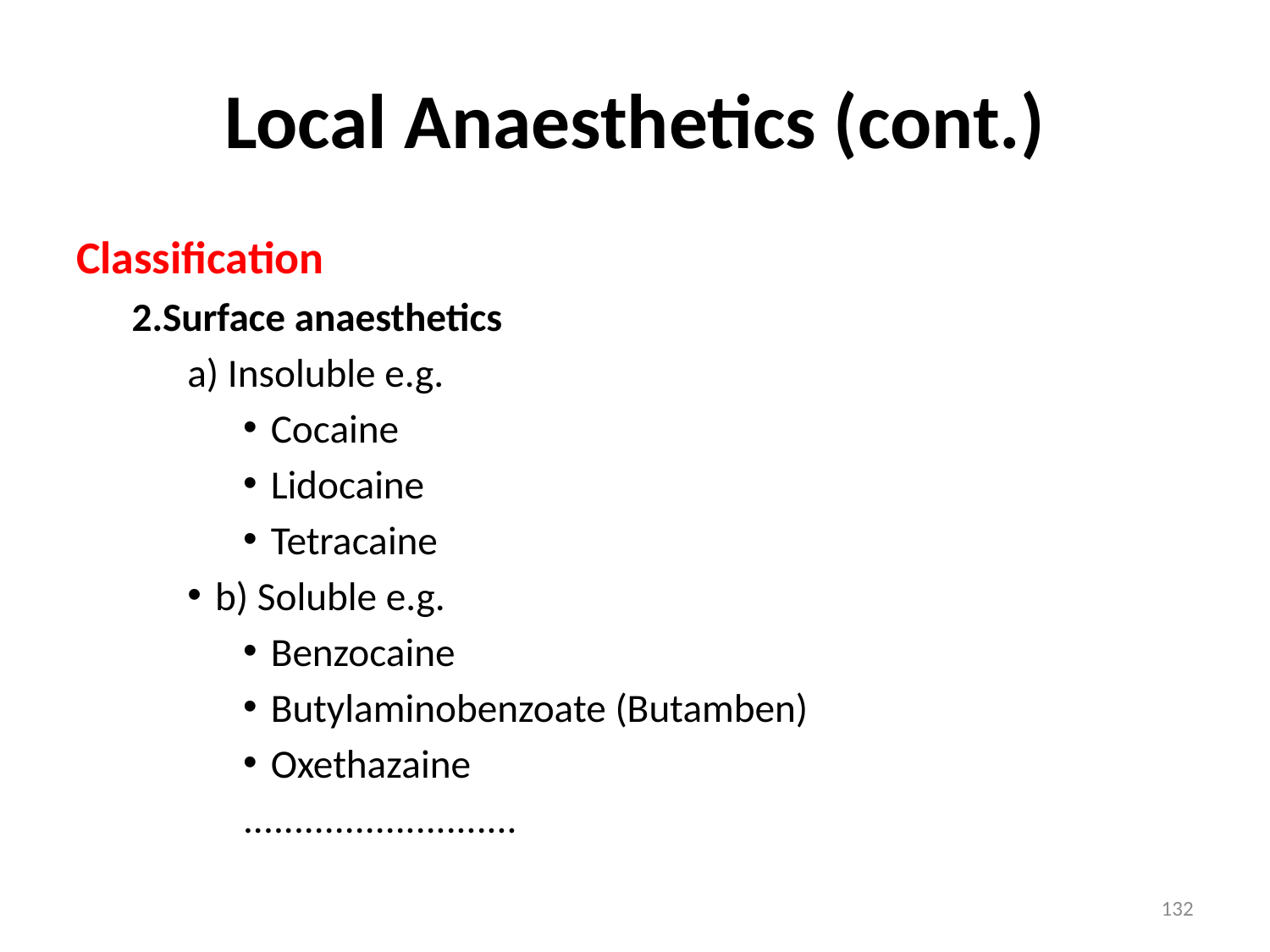

# Local Anaesthetics (cont.)
Classification
2.Surface anaesthetics
a) Insoluble e.g.
Cocaine
Lidocaine
Tetracaine
b) Soluble e.g.
Benzocaine
Butylaminobenzoate (Butamben)
Oxethazaine
...........................
132